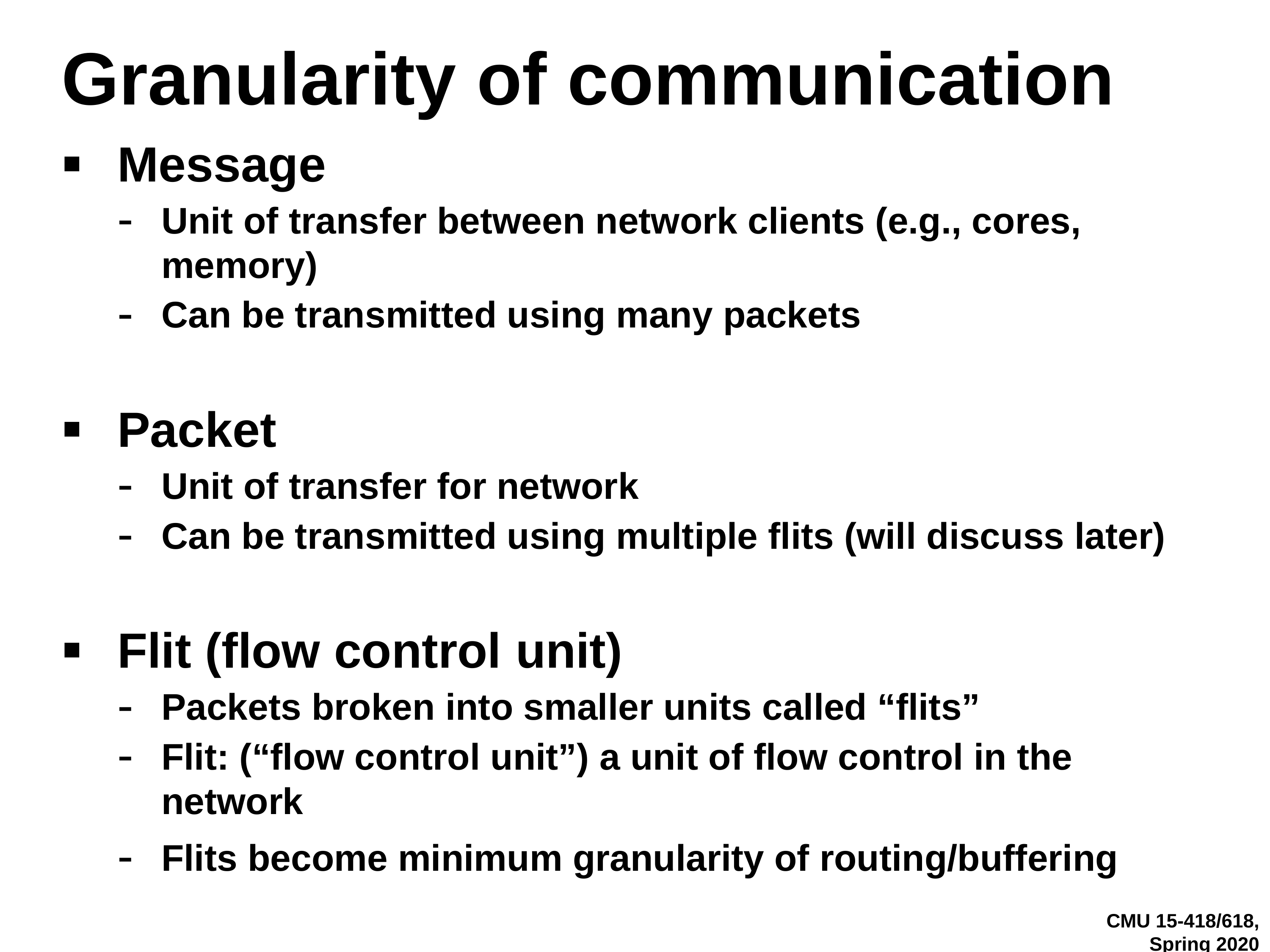

# Granularity of communication
Message
Unit of transfer between network clients (e.g., cores, memory)
Can be transmitted using many packets

Packet
Unit of transfer for network
Can be transmitted using multiple flits (will discuss later)

Flit (flow control unit)
Packets broken into smaller units called “flits”
Flit: (“flow control unit”) a unit of flow control in the network
Flits become minimum granularity of routing/buffering